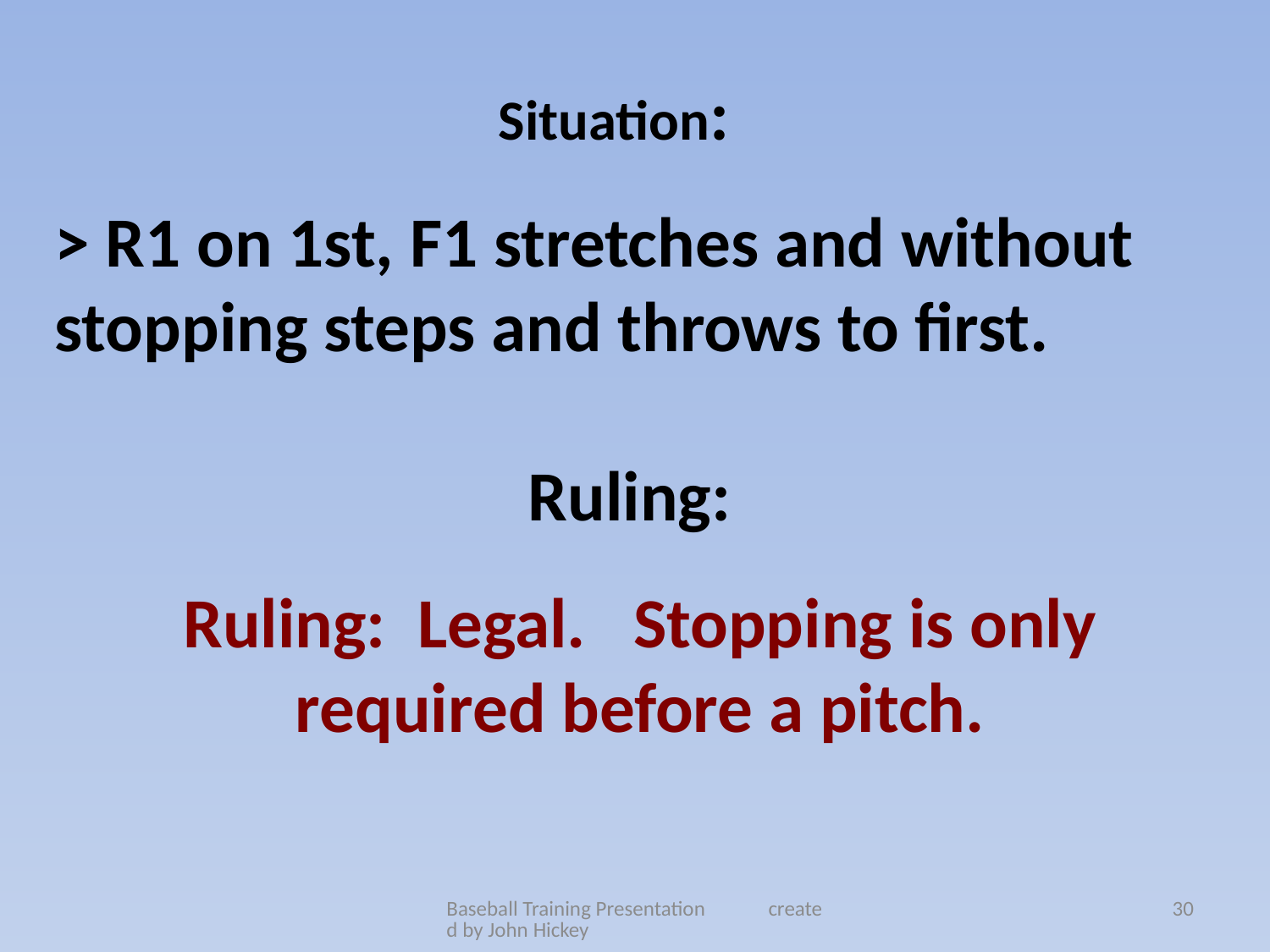

Situation:

> R1 on 1st, F1 stretches and without stopping steps and throws to first.

Ruling:
Ruling:  Legal.   Stopping is only required before a pitch.
Baseball Training Presentation             created by John Hickey
30